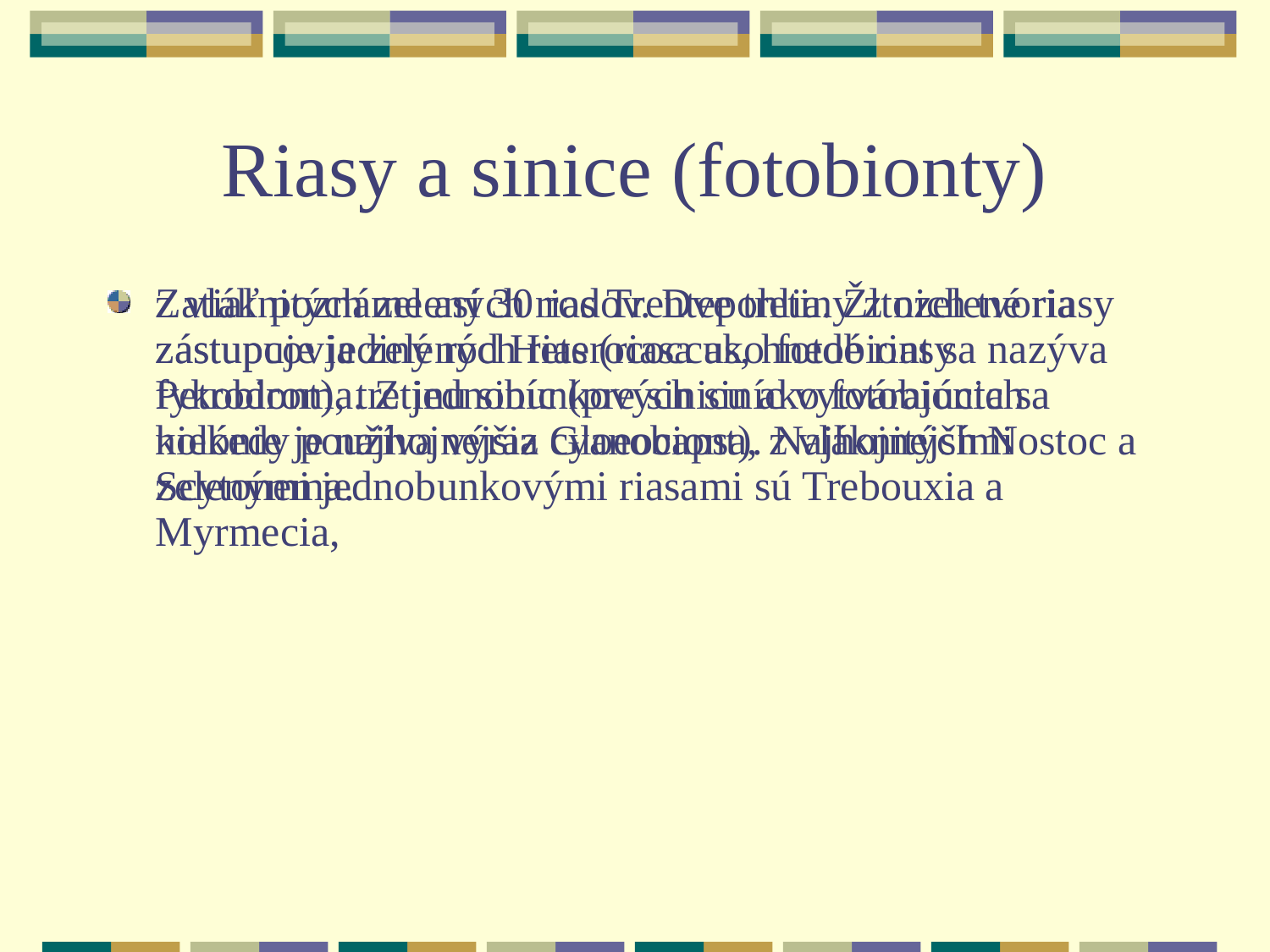

# Riasy a sinice (fotobionty)
Zatiaľ poznáme asi 30 rodov. Dve tretiny z nich tvoria zástupcovia zelených rias (riasa ako fotobiont sa nazýva fykobiont), tretinu siníc (pre sinicu ako fotobionta sa niekedy používa výraz cyanobiont). Najhojnejšími zelenými jednobunkovými riasami sú Trebouxia a Myrmecia,
z vláknitých zelených rias Trentepohlia. Žltozelené riasy zastupuje jediný rod Heterococcus, hnedé riasy Petrodroma. Z jednobunkových siníc vytvárajúcich kolónie je najhojnejšia Gloeocapsa, z vláknitých Nostoc a Scytonema.